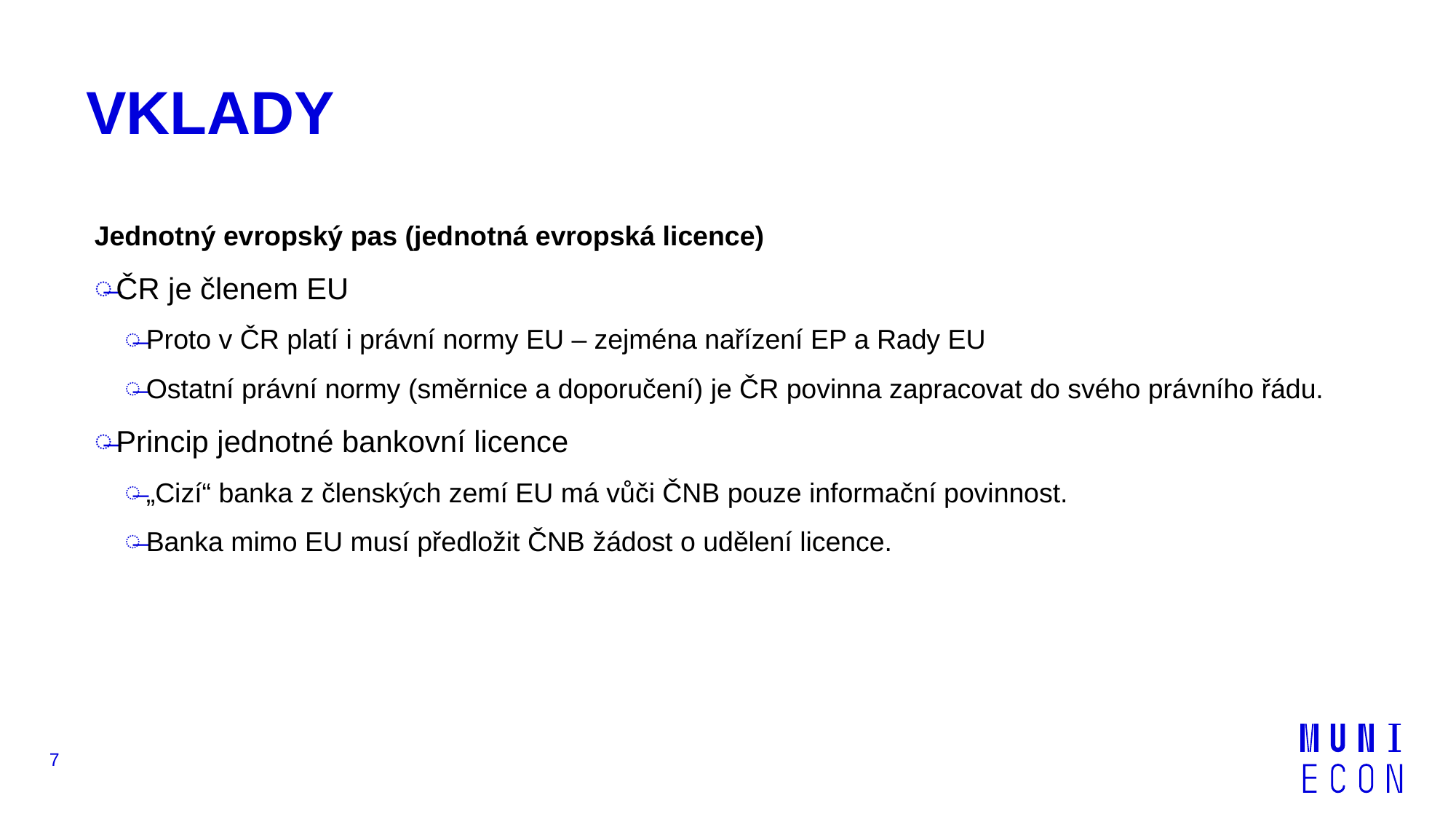

# VKLADY
Jednotný evropský pas (jednotná evropská licence)
ČR je členem EU
Proto v ČR platí i právní normy EU – zejména nařízení EP a Rady EU
Ostatní právní normy (směrnice a doporučení) je ČR povinna zapracovat do svého právního řádu.
Princip jednotné bankovní licence
„Cizí“ banka z členských zemí EU má vůči ČNB pouze informační povinnost.
Banka mimo EU musí předložit ČNB žádost o udělení licence.

7